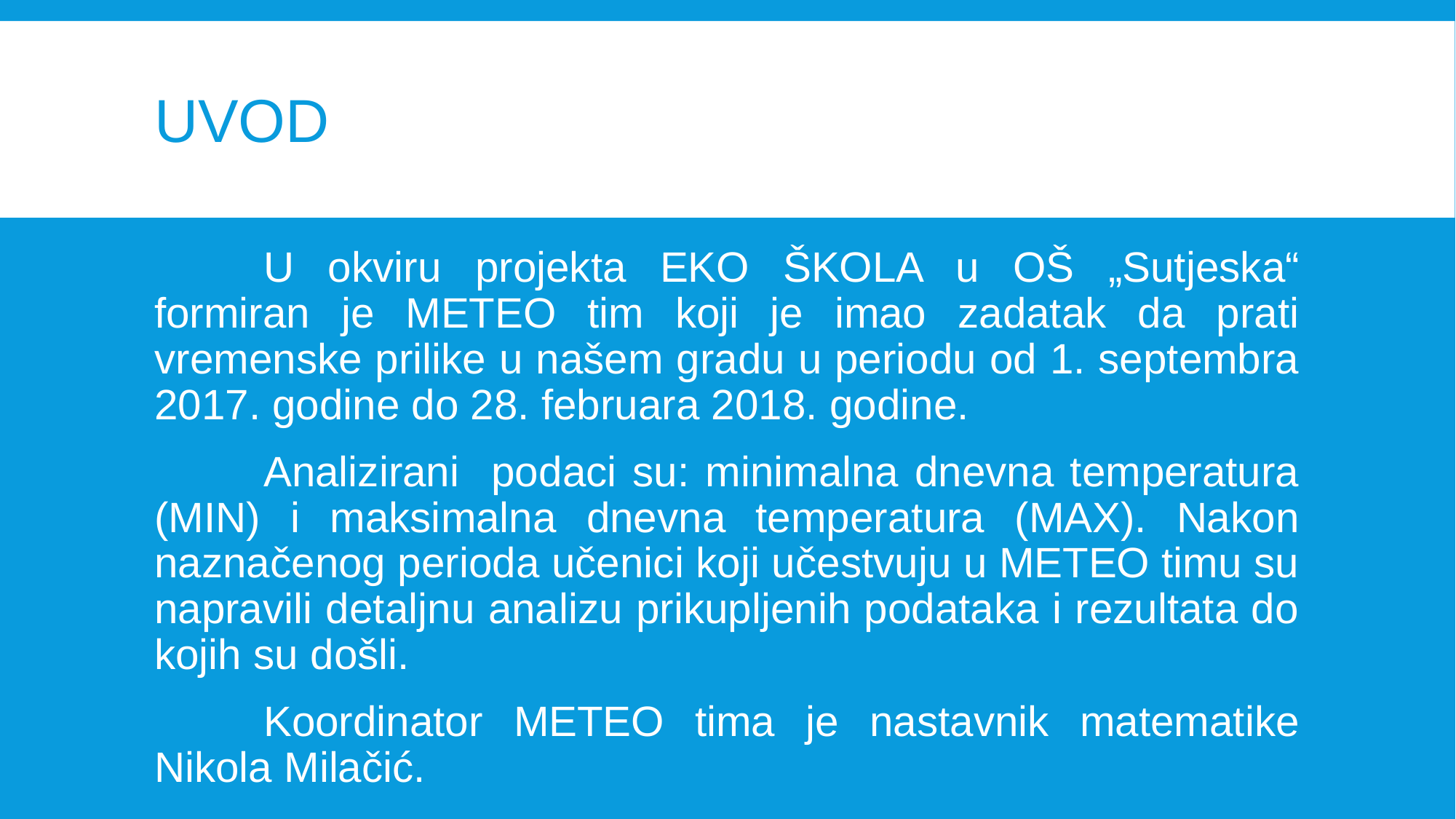

# UVOD
	U okviru projekta EKO ŠKOLA u OŠ „Sutjeska“ formiran je METEO tim koji je imao zadatak da prati vremenske prilike u našem gradu u periodu od 1. septembra 2017. godine do 28. februara 2018. godine.
	Analizirani  podaci su: minimalna dnevna temperatura (MIN) i maksimalna dnevna temperatura (MAX). Nakon naznačenog perioda učenici koji učestvuju u METEO timu su napravili detaljnu analizu prikupljenih podataka i rezultata do kojih su došli.
	Koordinator METEO tima je nastavnik matematike Nikola Milačić.